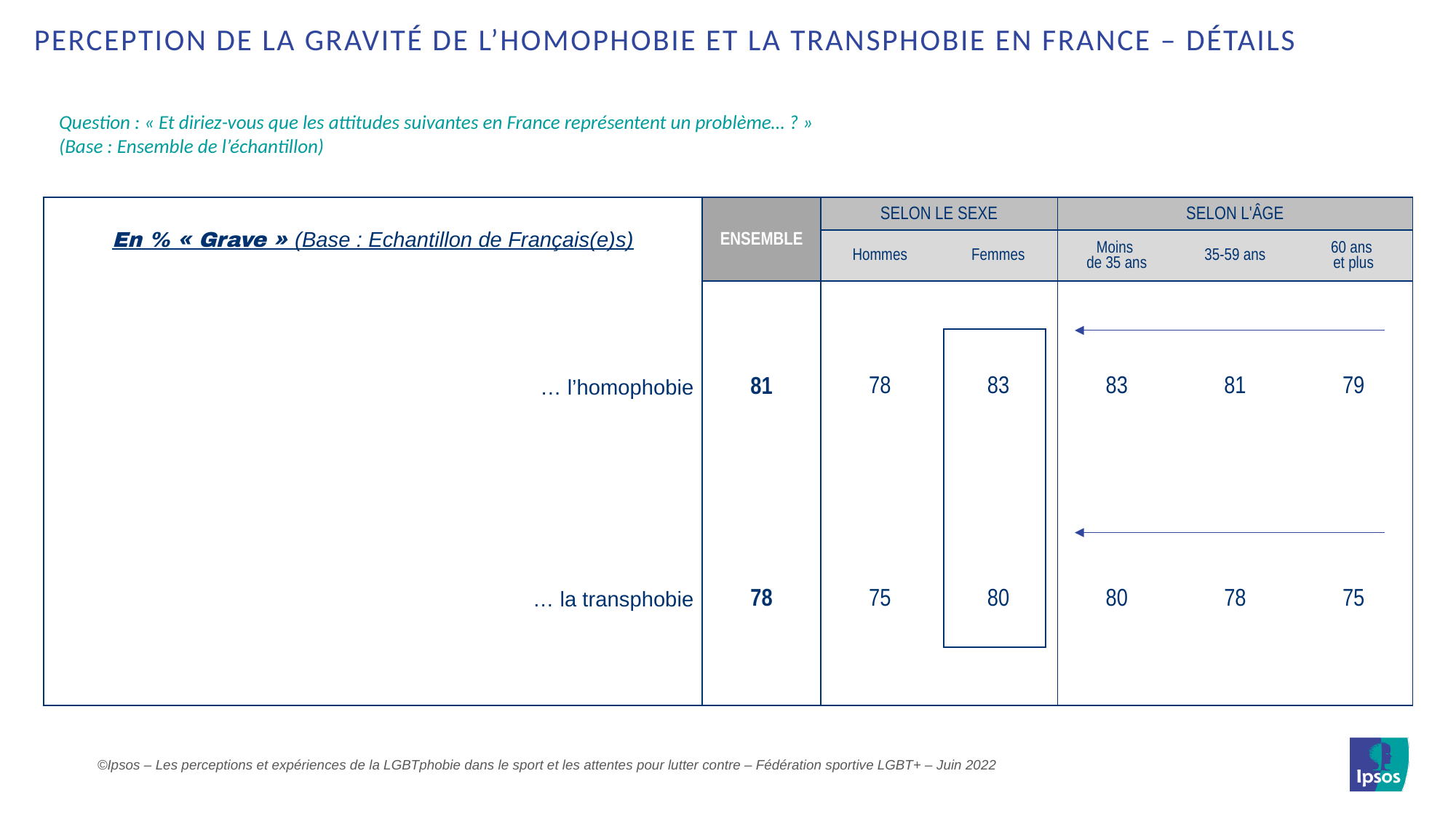

Perception de LA Gravité de l’homophobie et la transphobie en France – détails
Question : « Et diriez-vous que les attitudes suivantes en France représentent un problème… ? »
(Base : Ensemble de l’échantillon)
| En % « Grave » (Base : Echantillon de Français(e)s) | Ensemble | Selon le sexe |  | Selon l'âge |  |  |
| --- | --- | --- | --- | --- | --- | --- |
|  |  | Hommes | Femmes | Moins de 35 ans | 35-59 ans | 60 ans et plus |
| … l’homophobie | 81 | 78 | 83 | 83 | 81 | 79 |
| … la transphobie | 78 | 75 | 80 | 80 | 78 | 75 |